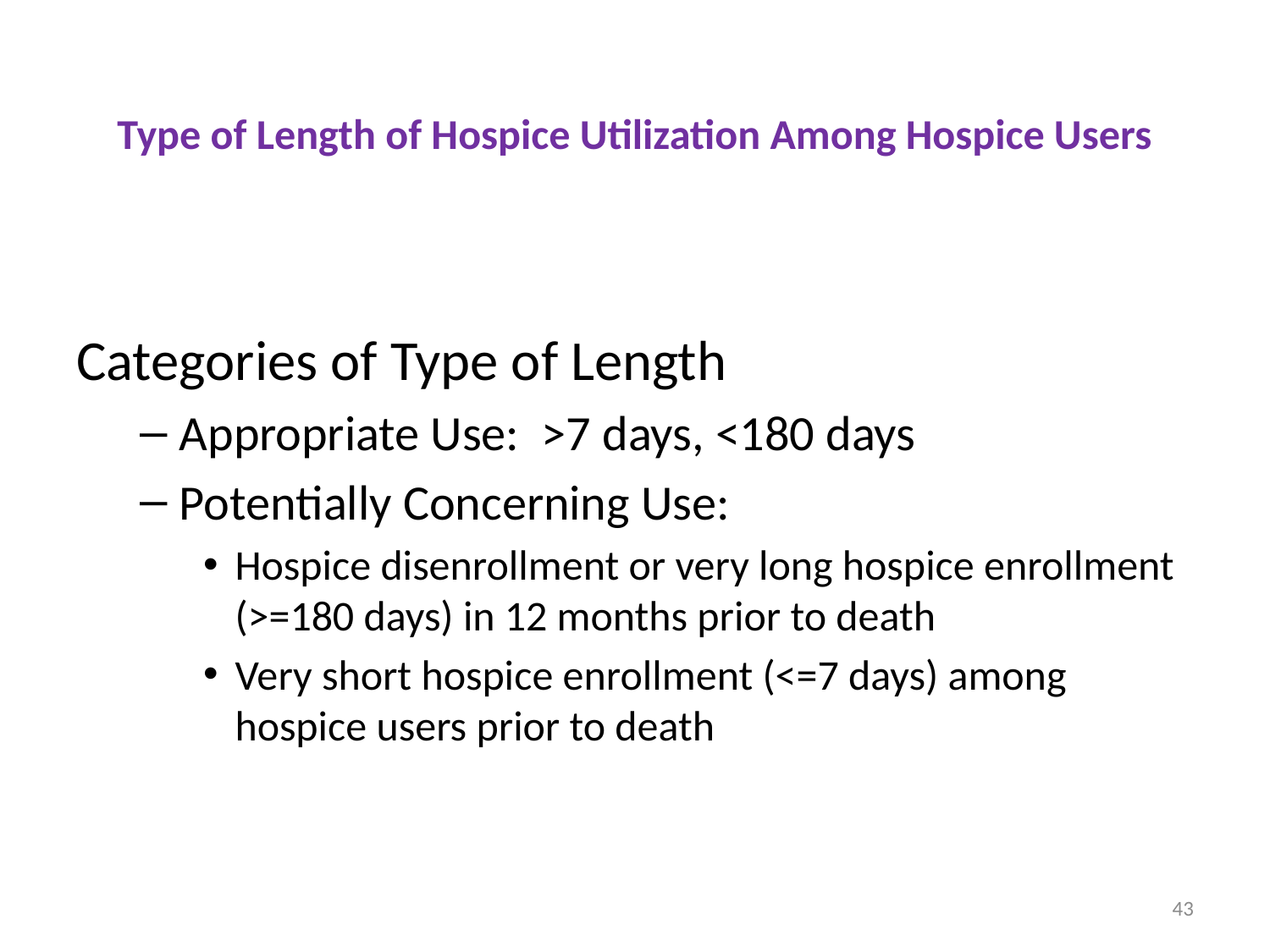

# Type of Length of Hospice Utilization Among Hospice Users
Categories of Type of Length
Appropriate Use:  >7 days, <180 days
Potentially Concerning Use:
Hospice disenrollment or very long hospice enrollment (>=180 days) in 12 months prior to death
Very short hospice enrollment (<=7 days) among hospice users prior to death
43